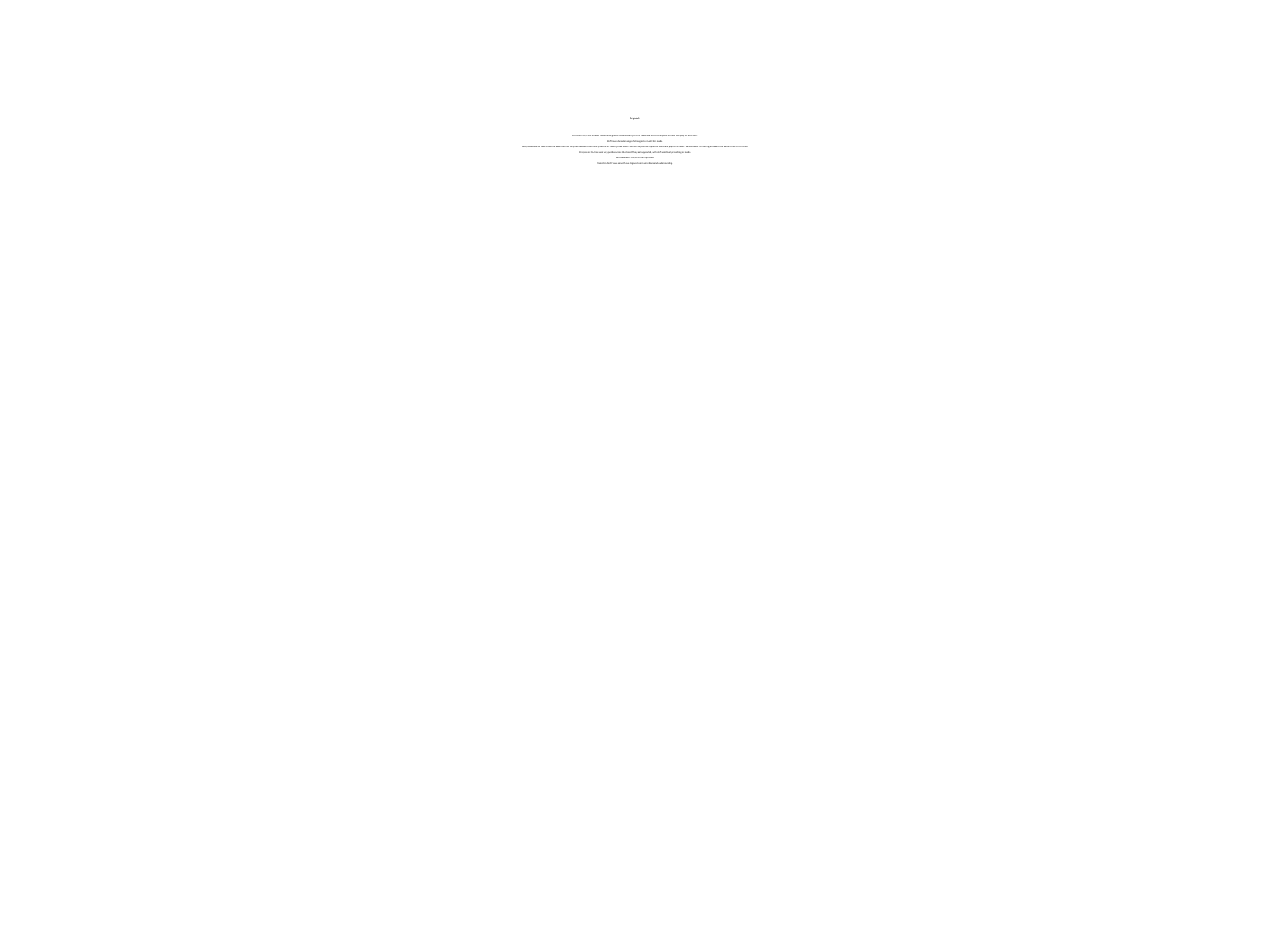

# Impact Profile of CLA/ PCLA has been raised and a greater understanding of their needs and how this impacts on their everyday life at school. Staff have a broader range of strategies to meet their needs. Designated teacher feels a need has been met that they have wanted to be more proactive in meeting these needs. She can see positive impact on individual pupils as a result. She also feels she is doing more with the whole cohort of children. Progress for CLA has been very positive across the board. They feel supported, with staff sensitively providing for needs. Self-esteem for CLA/PLCA has improved. Transition for Y7s was smooth due to good communications and understanding.